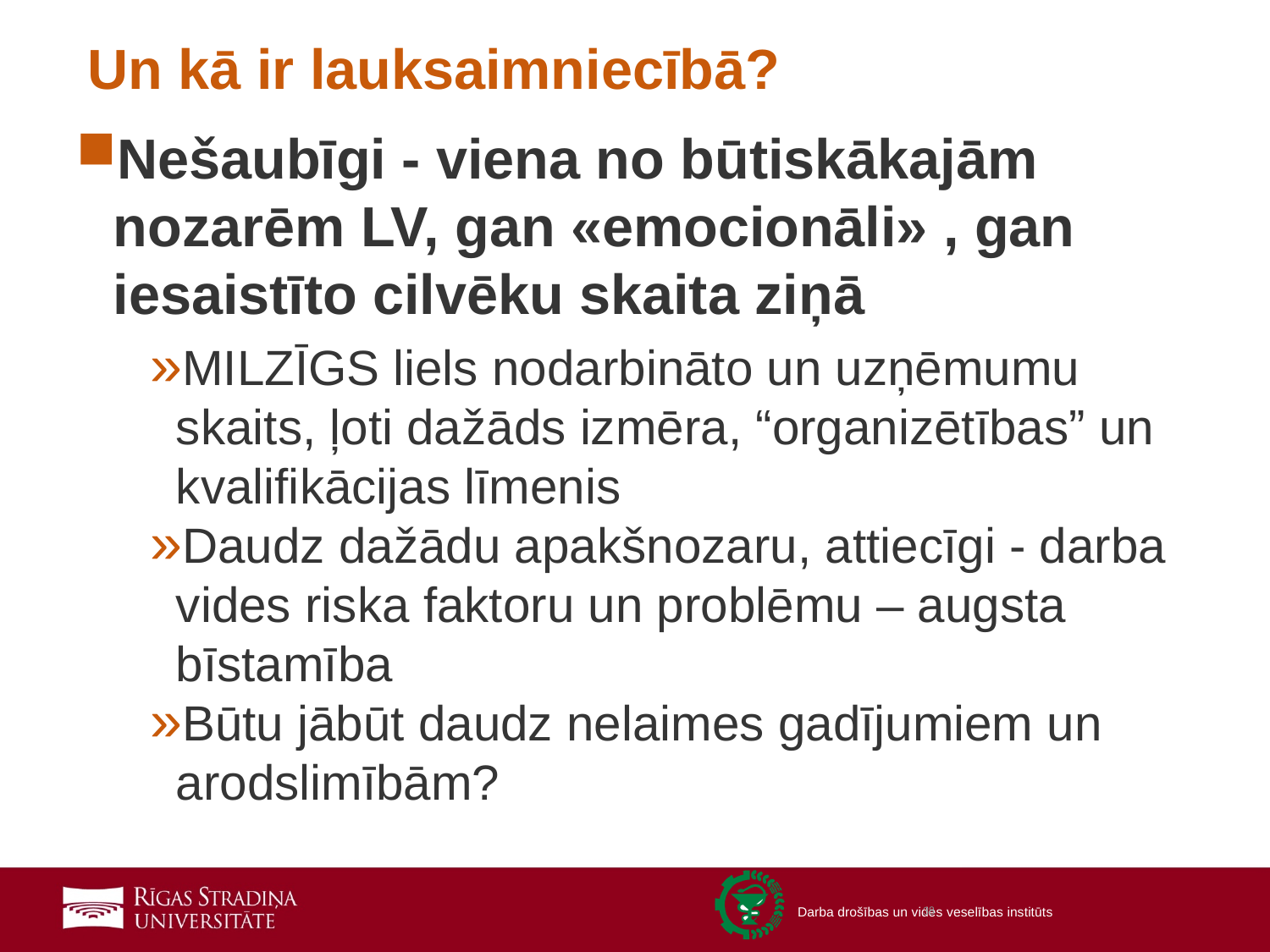

# Un kā ir lauksaimniecībā?
Nešaubīgi - viena no būtiskākajām nozarēm LV, gan «emocionāli» , gan iesaistīto cilvēku skaita ziņā
MILZĪGS liels nodarbināto un uzņēmumu skaits, ļoti dažāds izmēra, “organizētības” un kvalifikācijas līmenis
Daudz dažādu apakšnozaru, attiecīgi - darba vides riska faktoru un problēmu – augsta bīstamība
Būtu jābūt daudz nelaimes gadījumiem un arodslimībām?
38